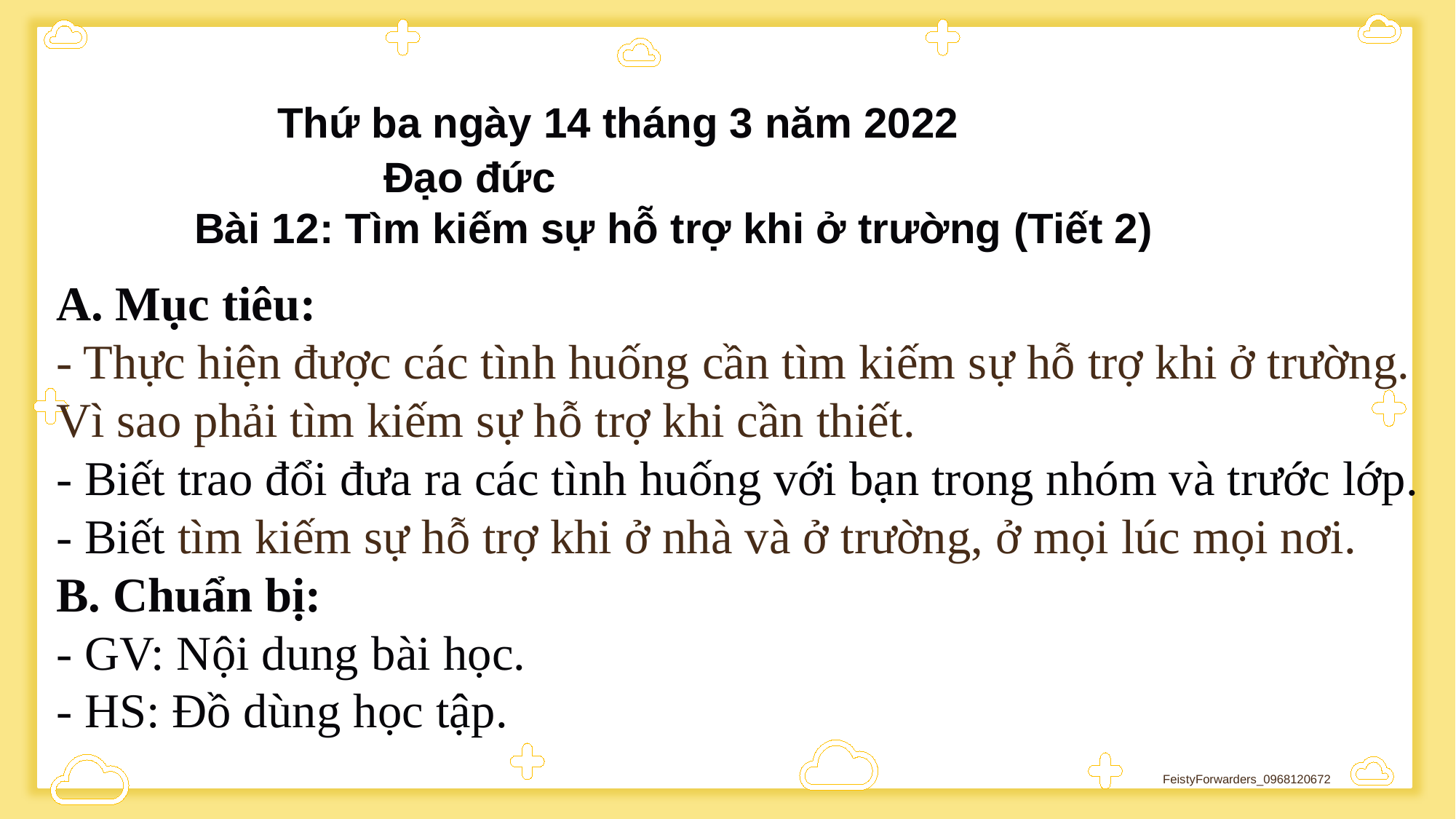

Thứ ba ngày 14 tháng 3 năm 2022
                             Đạo đức
             Bài 12: Tìm kiếm sự hỗ trợ khi ở trường (Tiết 2)
A. Mục tiêu:
- Thực hiện được các tình huống cần tìm kiếm sự hỗ trợ khi ở trường.
Vì sao phải tìm kiếm sự hỗ trợ khi cần thiết.
- Biết trao đổi đưa ra các tình huống với bạn trong nhóm và trước lớp.
- Biết tìm kiếm sự hỗ trợ khi ở nhà và ở trường, ở mọi lúc mọi nơi.
B. Chuẩn bị:
- GV: Nội dung bài học.
- HS: Đồ dùng học tập.